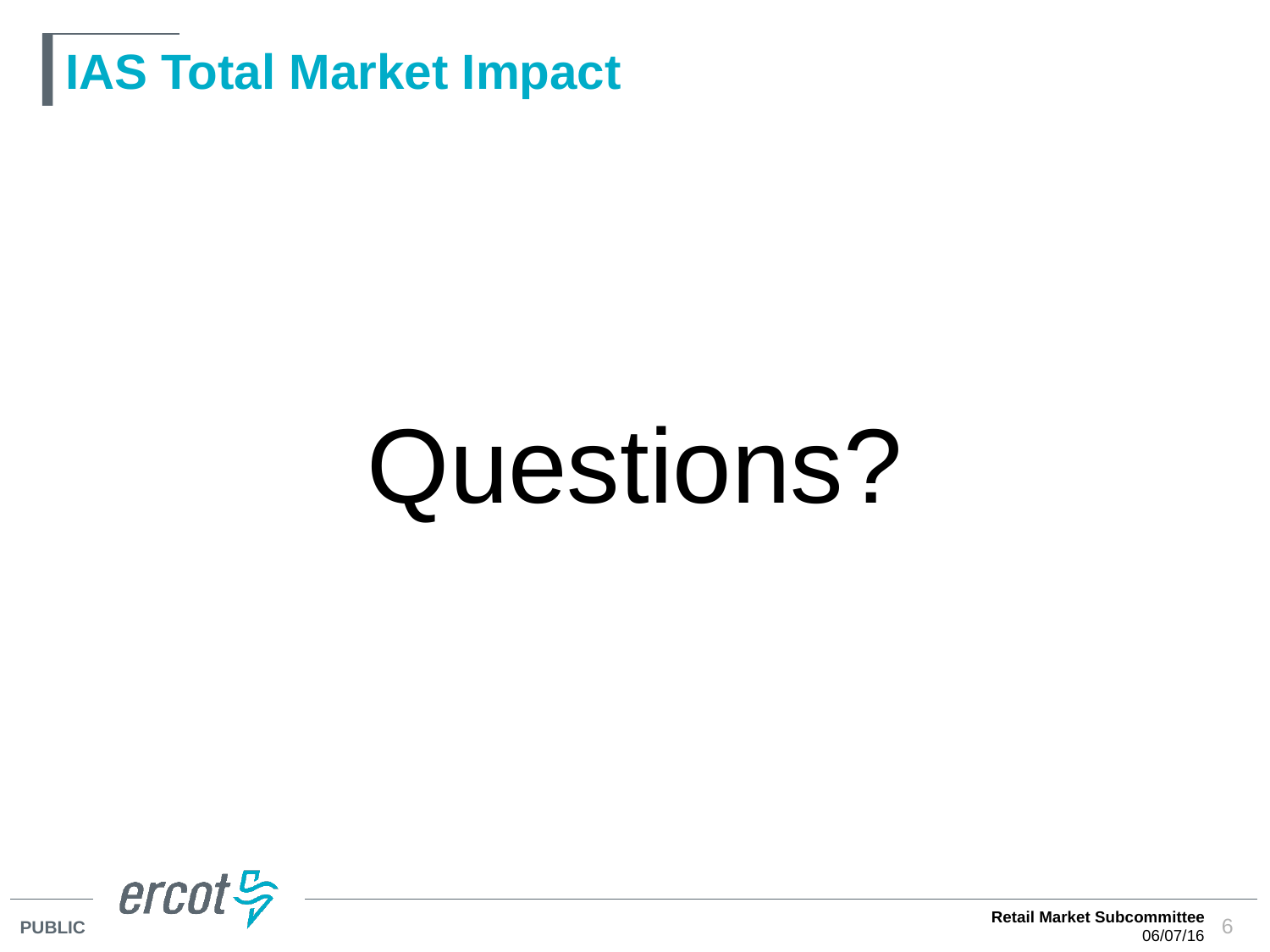

# IAS Total Market Impact

Questions?

Retail Market Subcommittee
06/07/16
6